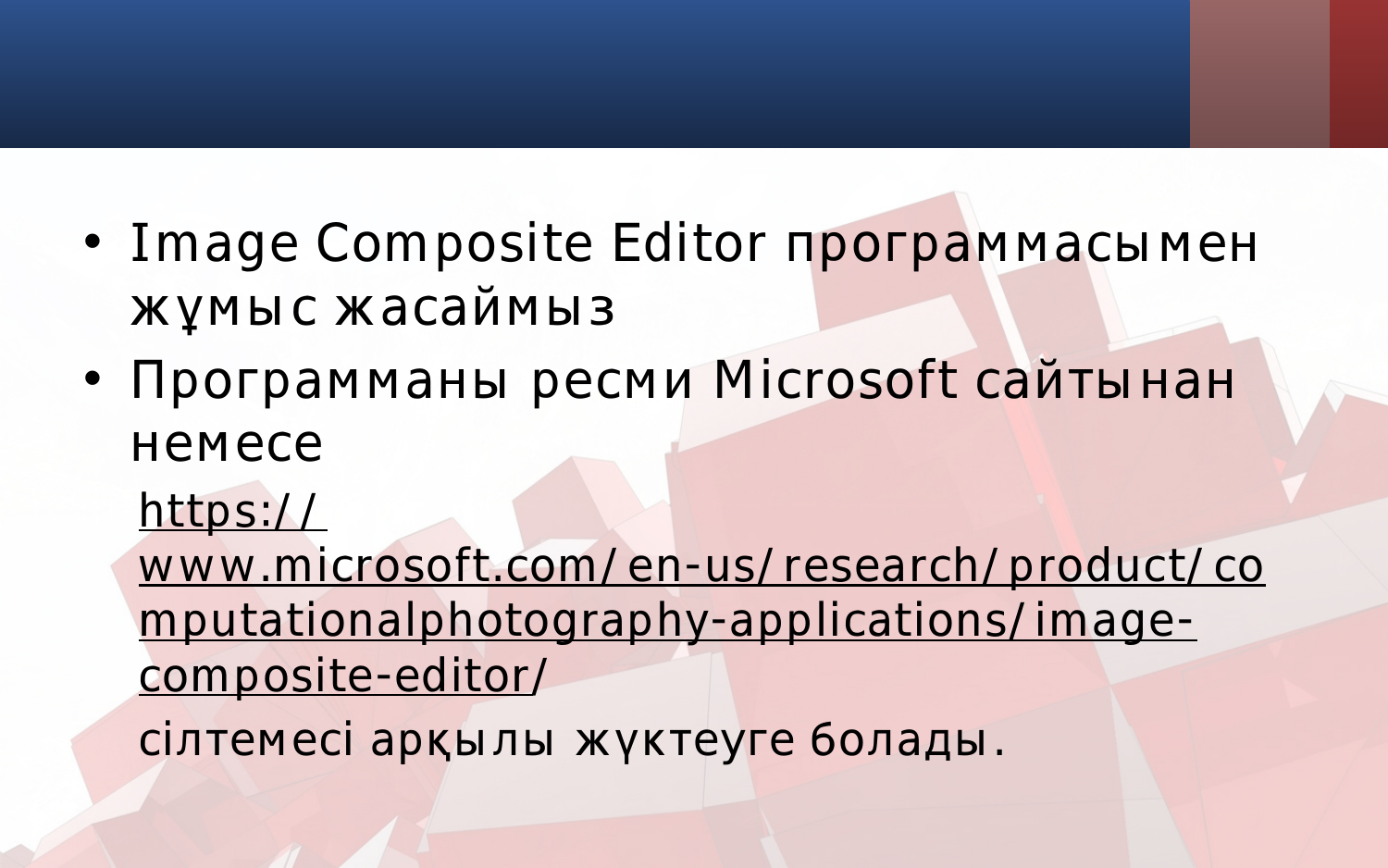

Image Composite Editor программасымен жұмыс жасаймыз
Программаны ресми Microsoft сайтынан немесе
https:// www.microsoft.com/en-us/research/product/computationalphotography-applications/image-composite-editor/
сілтемесі арқылы жүктеуге болады.